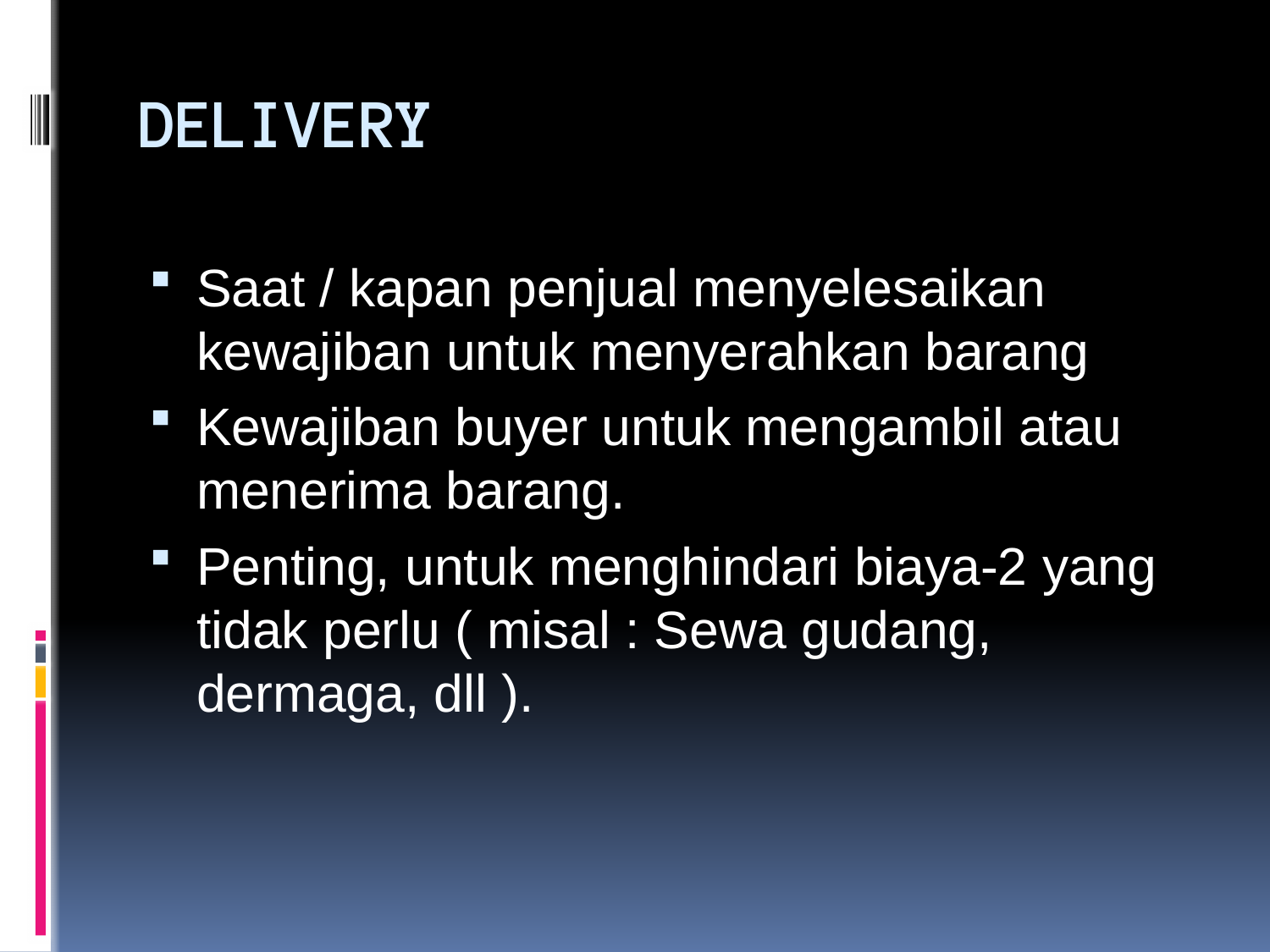

# DELIVERY
Saat / kapan penjual menyelesaikan kewajiban untuk menyerahkan barang
Kewajiban buyer untuk mengambil atau menerima barang.
Penting, untuk menghindari biaya-2 yang tidak perlu ( misal : Sewa gudang, dermaga, dll ).